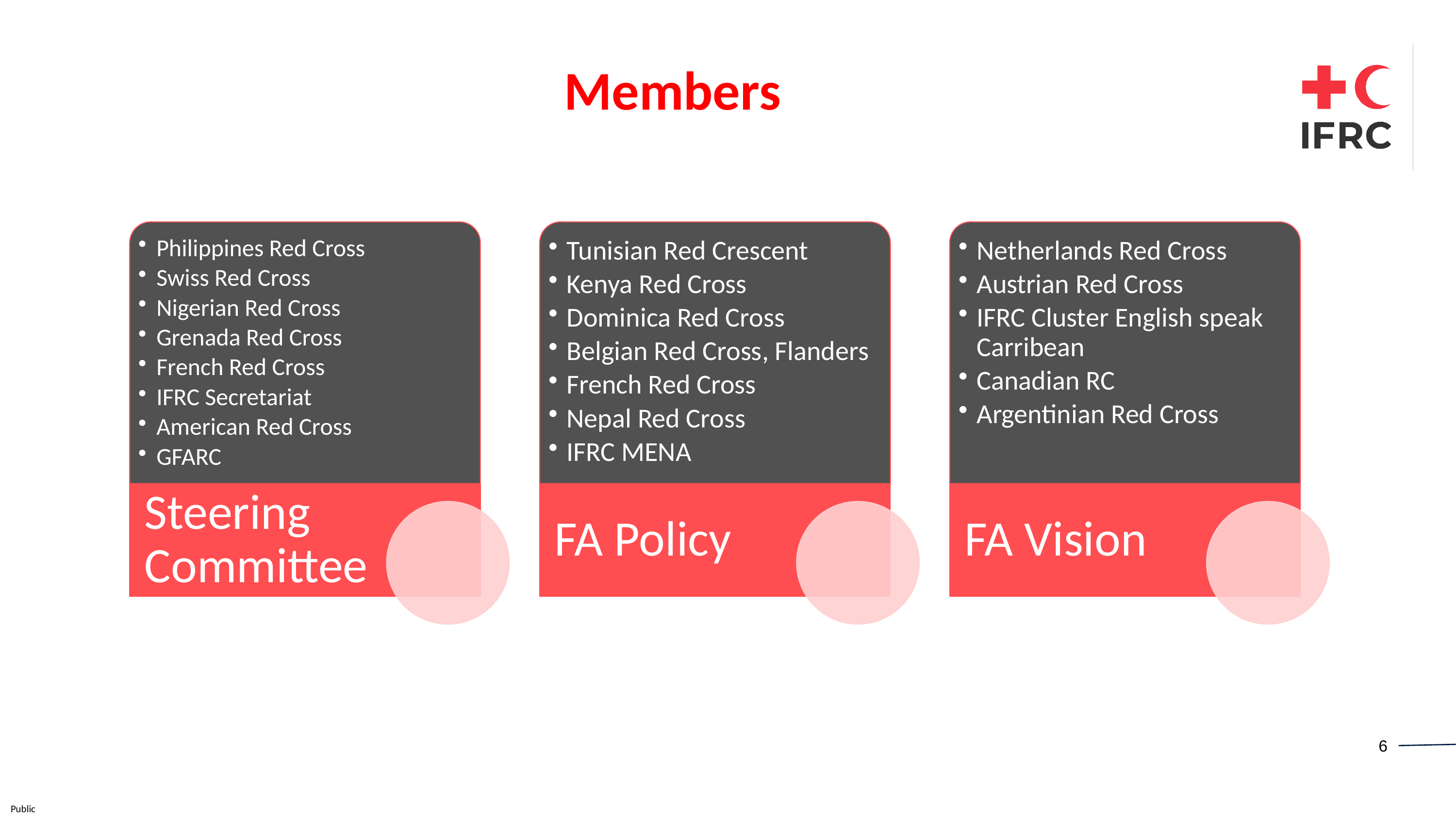

Members
Philippines Red Cross
Swiss Red Cross
Nigerian Red Cross
Grenada Red Cross
French Red Cross
IFRC Secretariat
American Red Cross
GFARC
Steering Committee
Tunisian Red Crescent
Kenya Red Cross
Dominica Red Cross
Belgian Red Cross, Flanders
French Red Cross
Nepal Red Cross
IFRC MENA
FA Policy
Netherlands Red Cross
Austrian Red Cross
IFRC Cluster English speak Carribean
Canadian RC
Argentinian Red Cross
FA Vision